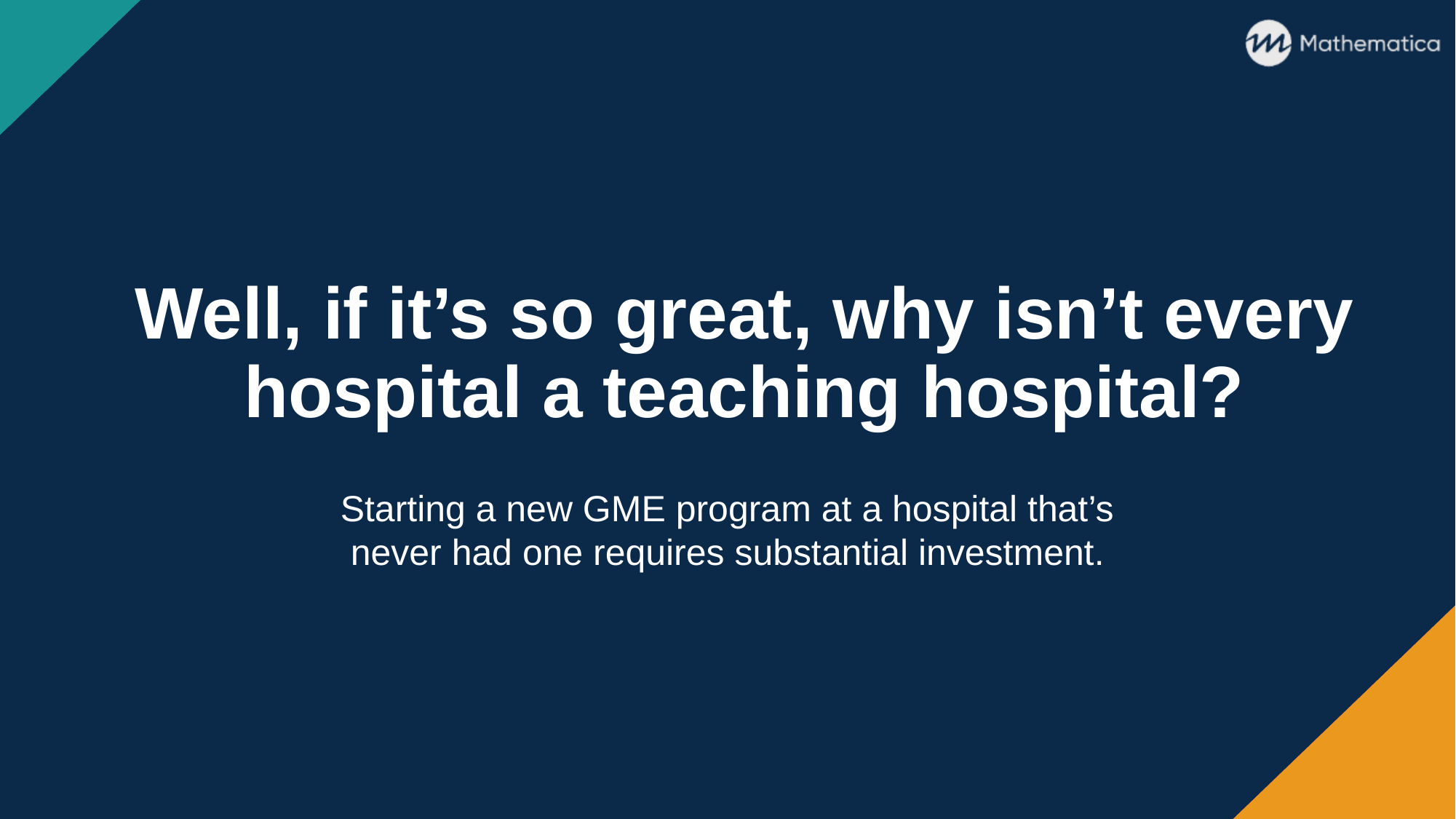

Well, if it’s so great, why isn’t every hospital a teaching hospital?
Starting a new GME program at a hospital that’s never had one requires substantial investment.